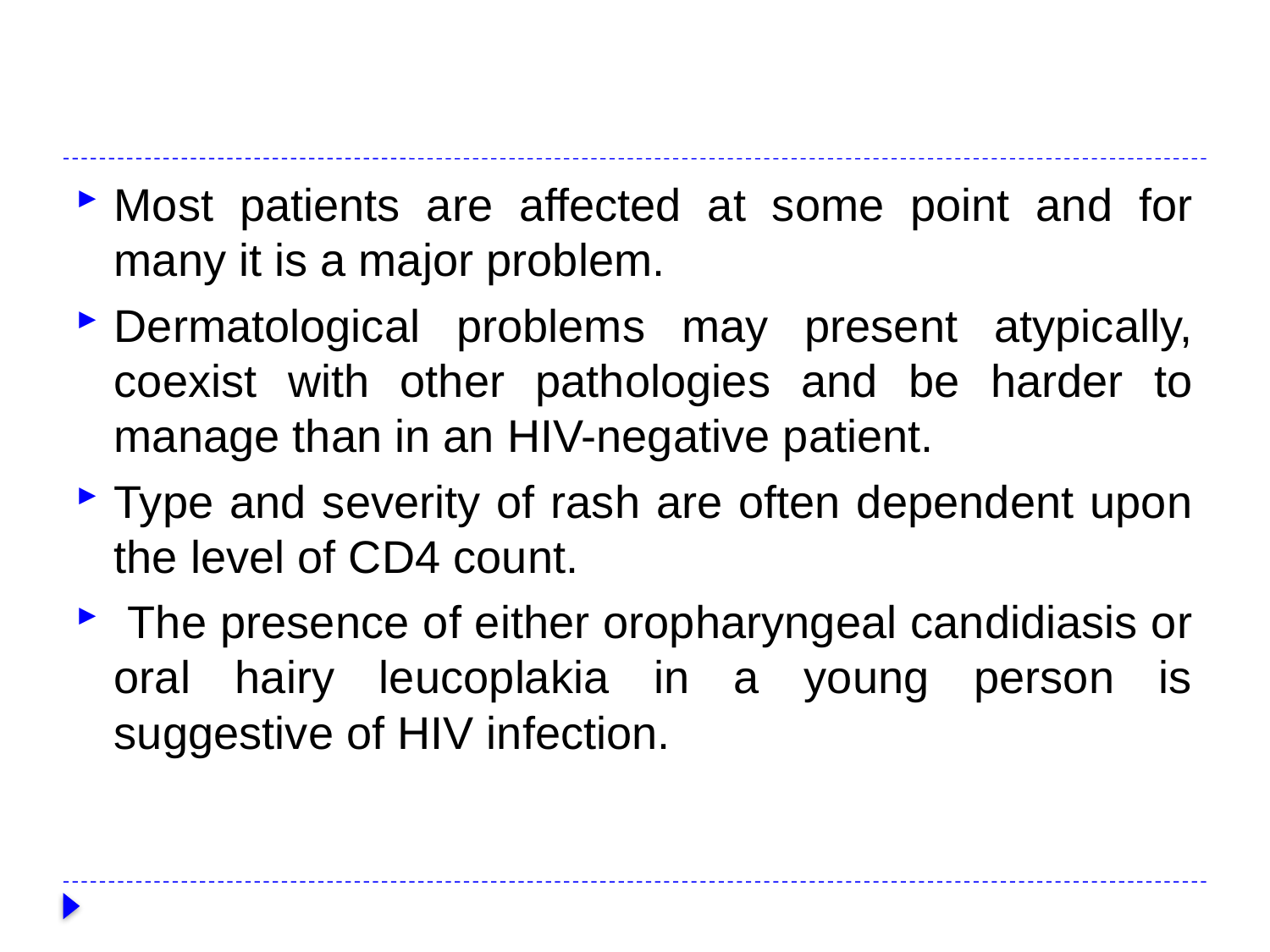

#
Most patients are affected at some point and for many it is a major problem.
Dermatological problems may present atypically, coexist with other pathologies and be harder to manage than in an HIV-negative patient.
Type and severity of rash are often dependent upon the level of CD4 count.
 The presence of either oropharyngeal candidiasis or oral hairy leucoplakia in a young person is suggestive of HIV infection.